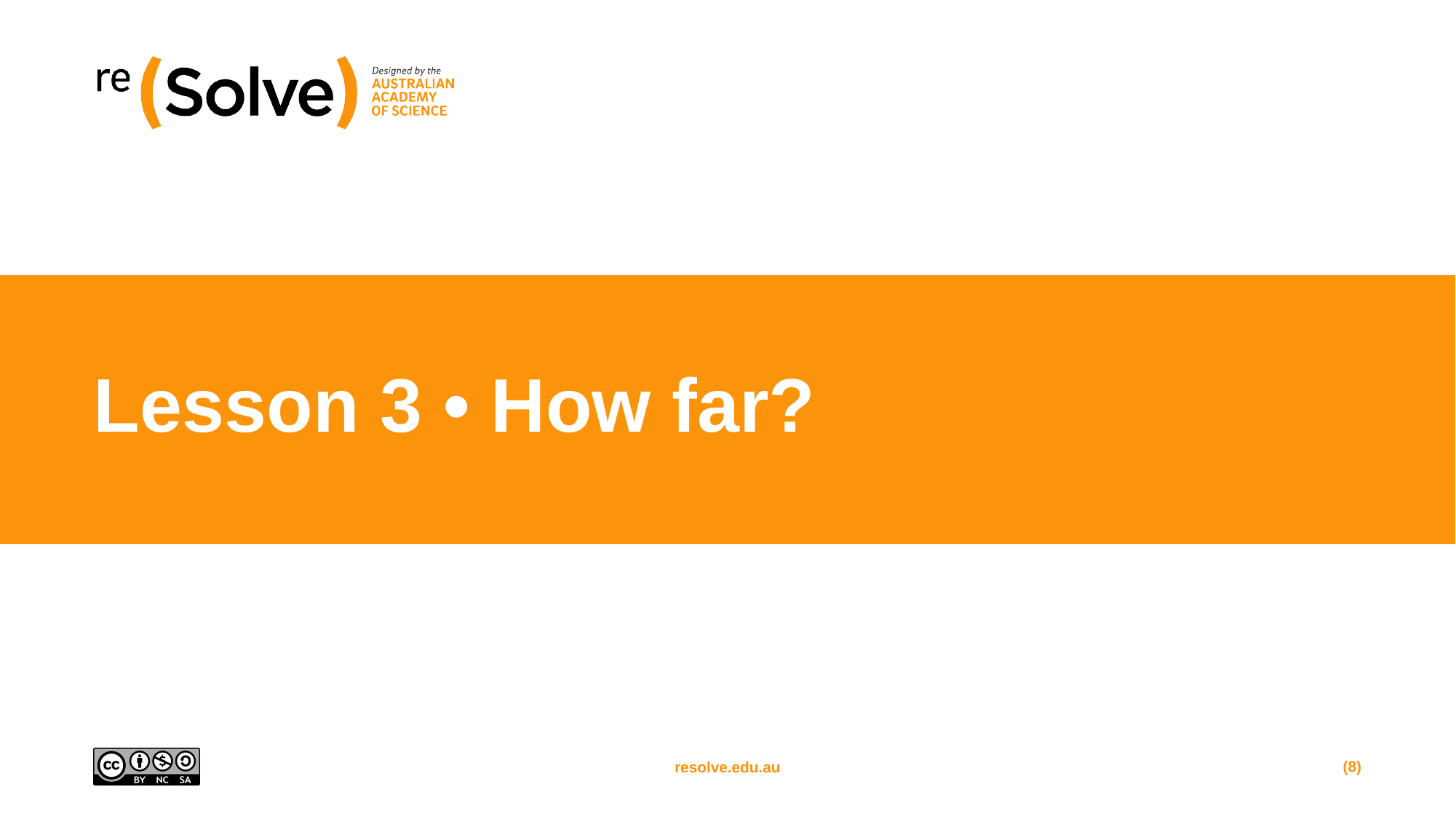

# Lesson 3 • How far?
(8)
resolve.edu.au